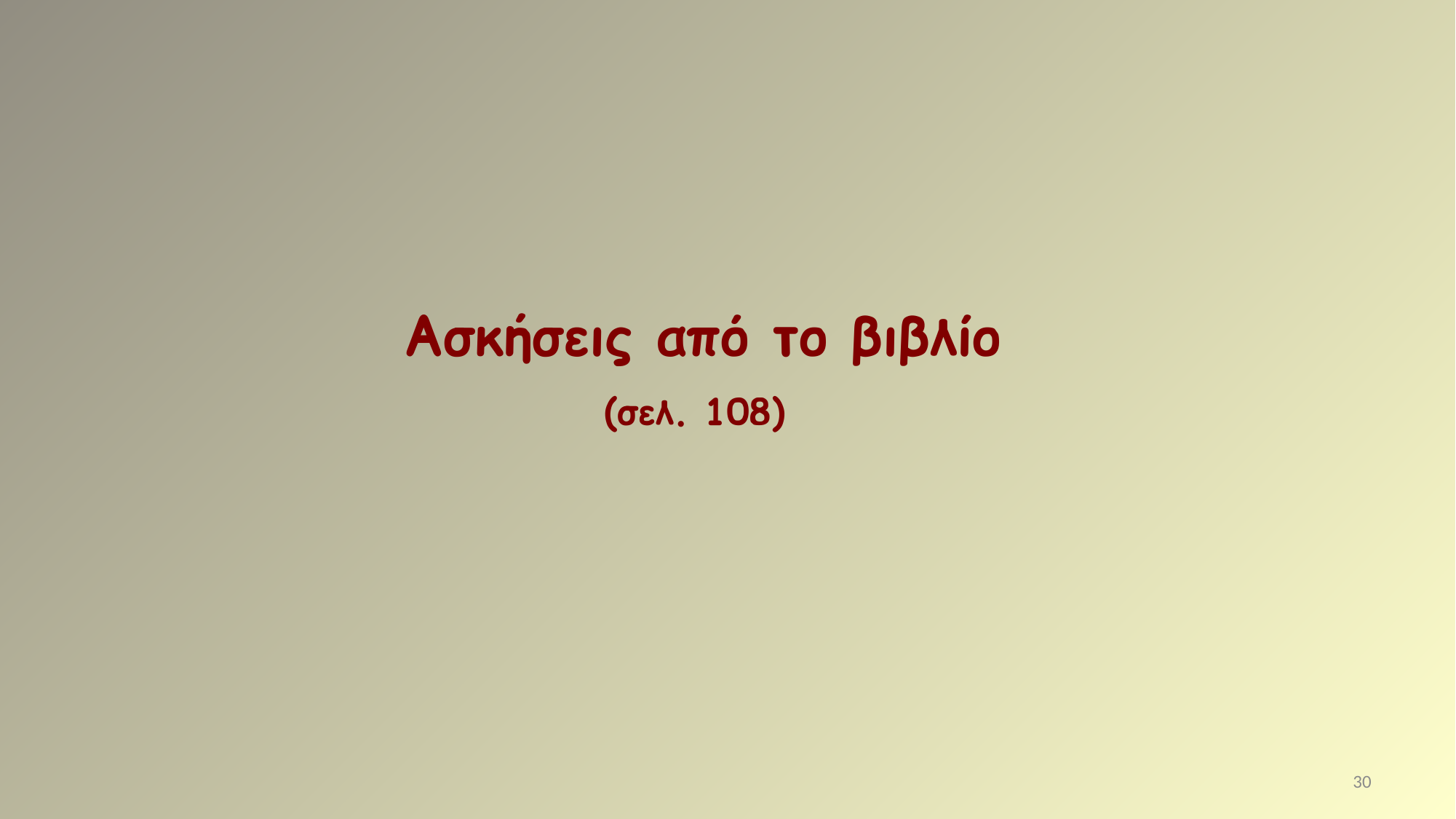

Ασκήσεις από το βιβλίο
(σελ. 108)
30